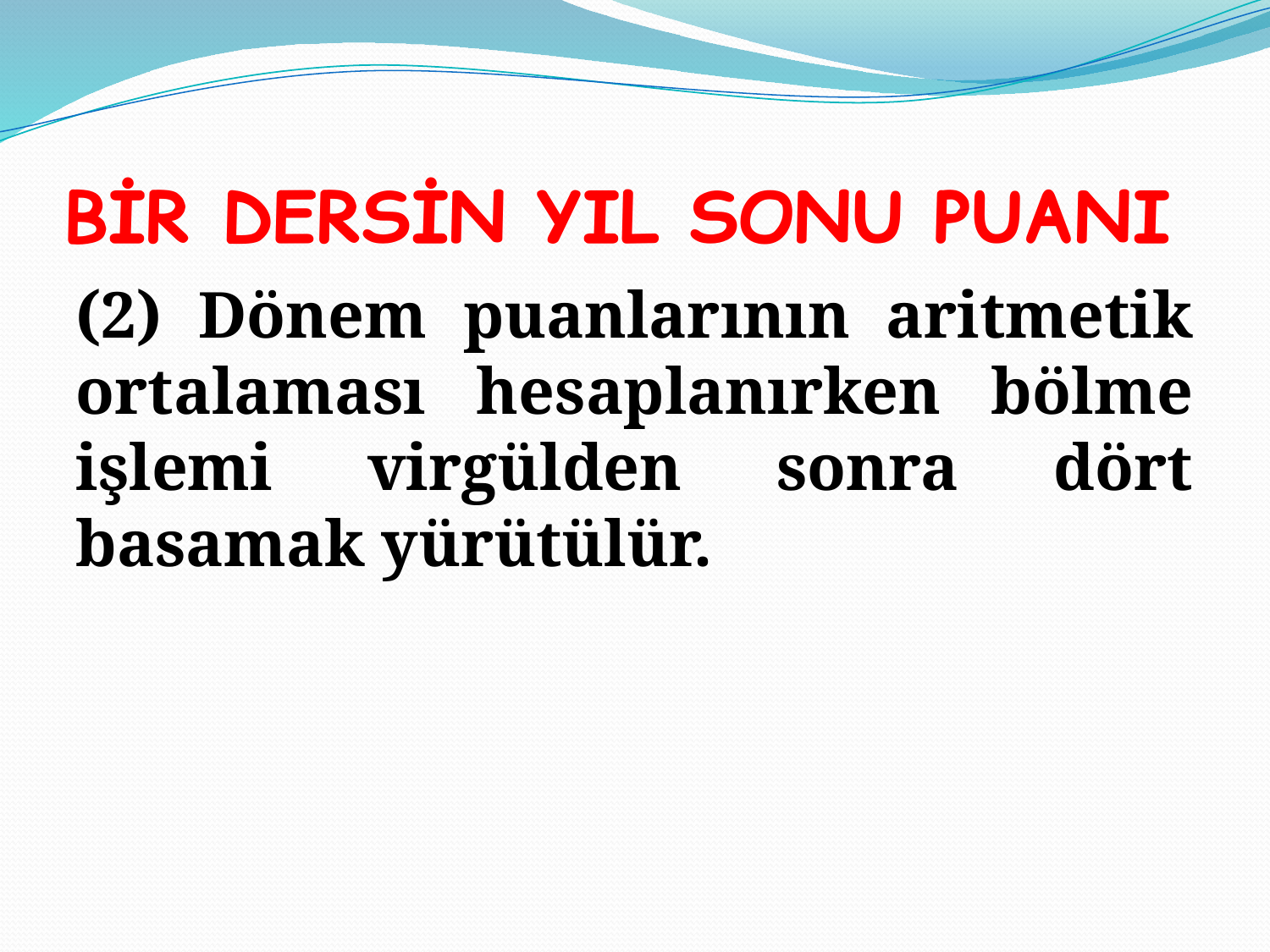

# BİR DERSİN YIL SONU PUANI
(2) Dönem puanlarının aritmetik ortalaması hesaplanırken bölme işlemi virgülden sonra dört basamak yürütülür.